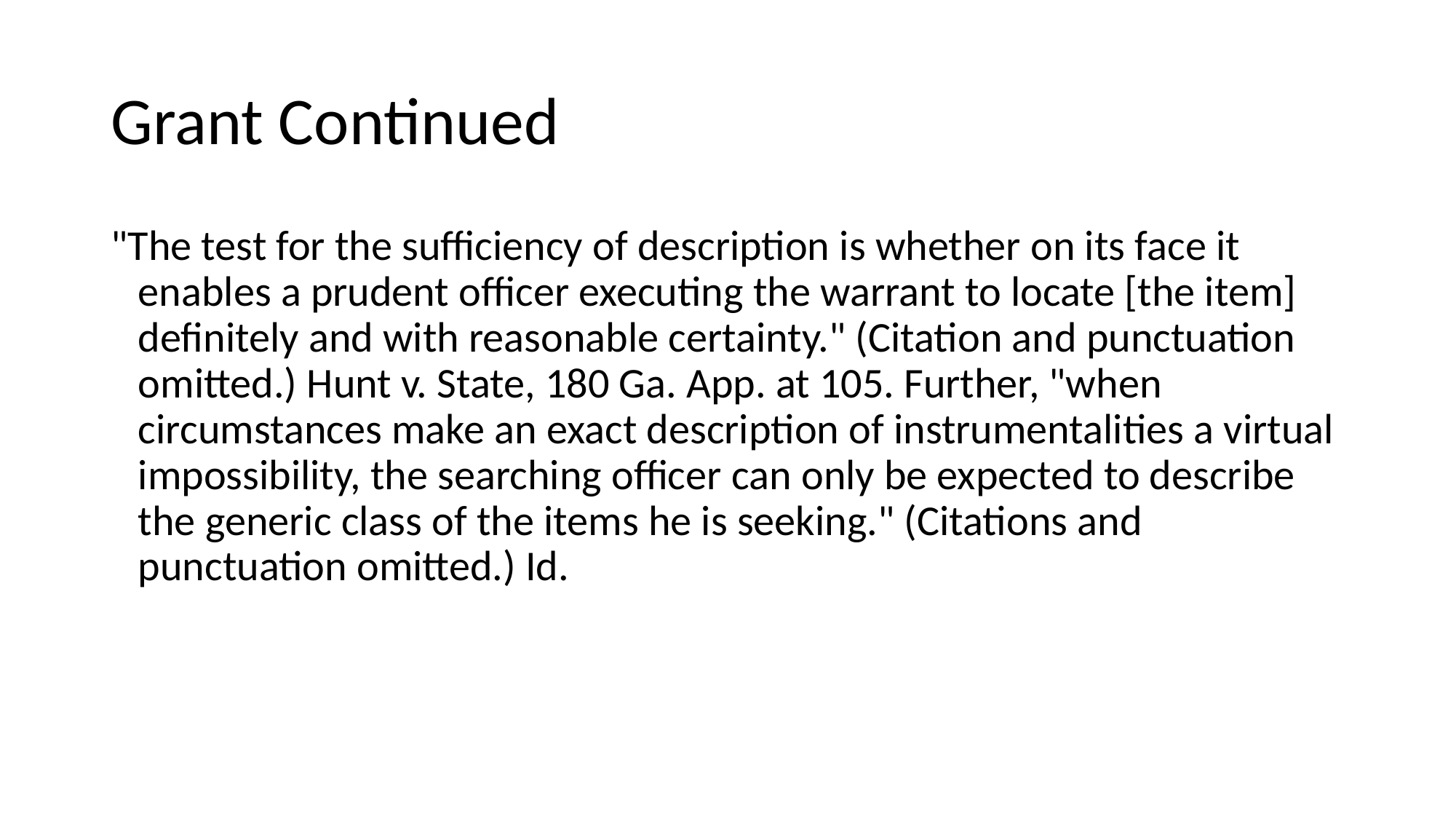

# Grant Continued
"The test for the sufficiency of description is whether on its face it enables a prudent officer executing the warrant to locate [the item] definitely and with reasonable certainty." (Citation and punctuation omitted.) Hunt v. State, 180 Ga. App. at 105. Further, "when circumstances make an exact description of instrumentalities a virtual impossibility, the searching officer can only be expected to describe the generic class of the items he is seeking." (Citations and punctuation omitted.) Id.